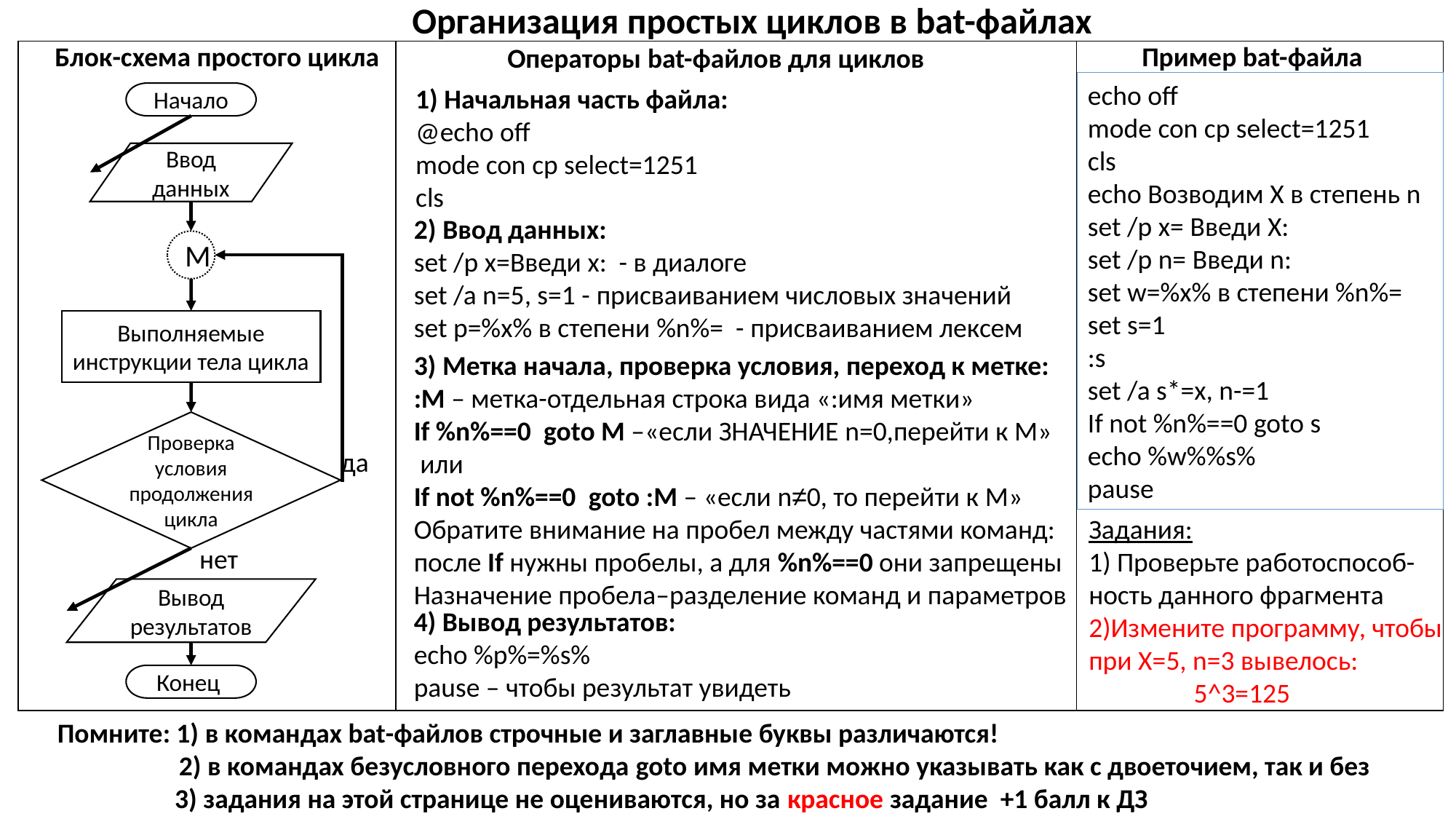

Организация простых циклов в bat-файлах
Блок-схема простого цикла
Пример bat-файла
Операторы bat-файлов для циклов
|  |  |  |
| --- | --- | --- |
echo off
mode con cp select=1251
cls
echo Возводим X в степень n
set /p x= Введи X:
set /p n= Введи n:
set w=%x% в степени %n%=
set s=1
:s
set /a s*=x, n-=1
If not %n%==0 goto s
echo %w%%s%
pause
1) Начальная часть файла:
@echo off
mode con cp select=1251
cls
Начало
Ввод данных
М
Выполняемые инструкции тела цикла
Проверка условия продолжения цикла
да
нет
Вывод результатов
Конец
2) Ввод данных:
set /p x=Введи x:  - в диалоге
set /a n=5, s=1 - присваиванием числовых значений
set p=%x% в степени %n%=  - присваиванием лексем
3) Метка начала, проверка условия, переход к метке:
:M – метка-отдельная строка вида «:имя метки»
If %n%==0  goto M –«если ЗНАЧЕНИЕ n=0,перейти к M»
 или
If not %n%==0  goto :M – «если n≠0, то перейти к M»
Обратите внимание на пробел между частями команд:  после If нужны пробелы, а для %n%==0 они запрещены
Назначение пробела–разделение команд и параметров
Задания:
1) Проверьте работоспособ-
ность данного фрагмента
2)Измените программу, чтобы
при X=5, n=3 вывелось:
                 5^3=125
4) Вывод результатов:
echo %p%=%s%
pause – чтобы результат увидеть
Помните: 1) в командах bat-файлов строчные и заглавные буквы различаются!
	  2) в командах безусловного перехода goto имя метки можно указывать как с двоеточием, так и без
                   3) задания на этой странице не оцениваются, но за красное задание  +1 балл к ДЗ